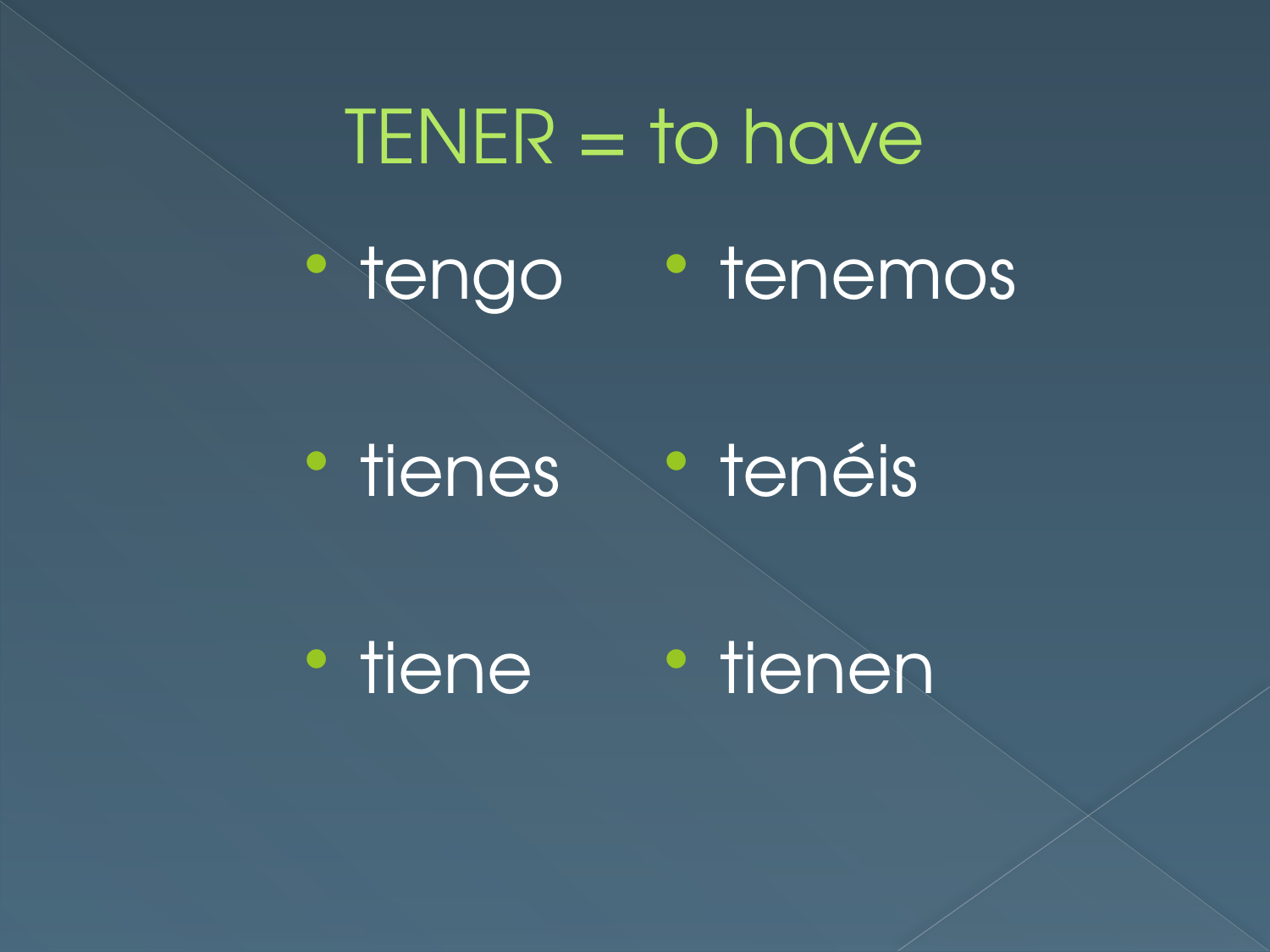

# TENER = to have
tengo

tienes

tiene
tenemos

tenéis

tienen